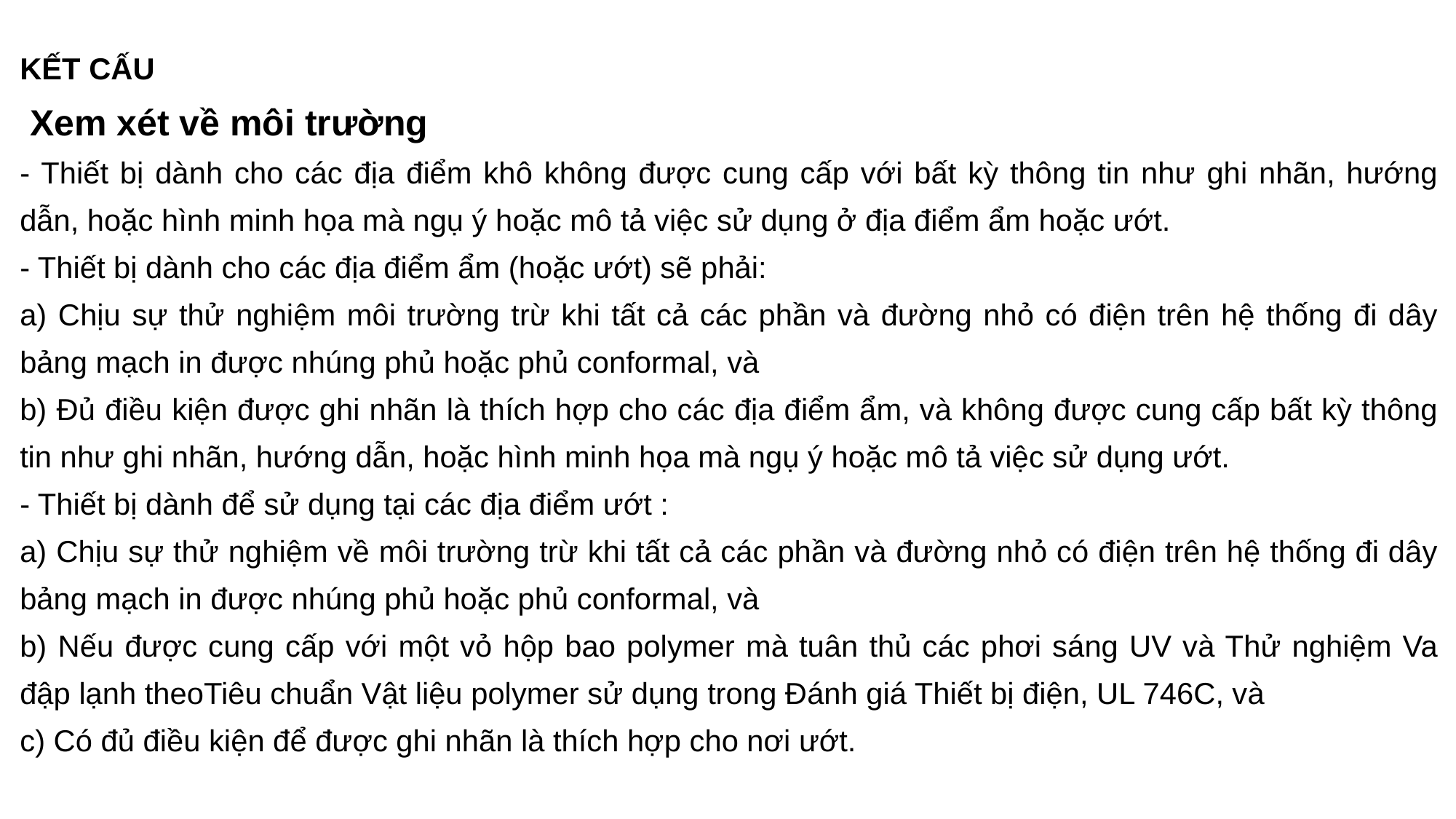

KẾT CẤU
 Xem xét về môi trường
- Thiết bị dành cho các địa điểm khô không được cung cấp với bất kỳ thông tin như ghi nhãn, hướng dẫn, hoặc hình minh họa mà ngụ ý hoặc mô tả việc sử dụng ở địa điểm ẩm hoặc ướt.
- Thiết bị dành cho các địa điểm ẩm (hoặc ướt) sẽ phải:
a) Chịu sự thử nghiệm môi trường trừ khi tất cả các phần và đường nhỏ có điện trên hệ thống đi dây bảng mạch in được nhúng phủ hoặc phủ conformal, và
b) Đủ điều kiện được ghi nhãn là thích hợp cho các địa điểm ẩm, và không được cung cấp bất kỳ thông tin như ghi nhãn, hướng dẫn, hoặc hình minh họa mà ngụ ý hoặc mô tả việc sử dụng ướt.
- Thiết bị dành để sử dụng tại các địa điểm ướt :
a) Chịu sự thử nghiệm về môi trường trừ khi tất cả các phần và đường nhỏ có điện trên hệ thống đi dây bảng mạch in được nhúng phủ hoặc phủ conformal, và
b) Nếu được cung cấp với một vỏ hộp bao polymer mà tuân thủ các phơi sáng UV và Thử nghiệm Va đập lạnh theoTiêu chuẩn Vật liệu polymer sử dụng trong Đánh giá Thiết bị điện, UL 746C, và
c) Có đủ điều kiện để được ghi nhãn là thích hợp cho nơi ướt.